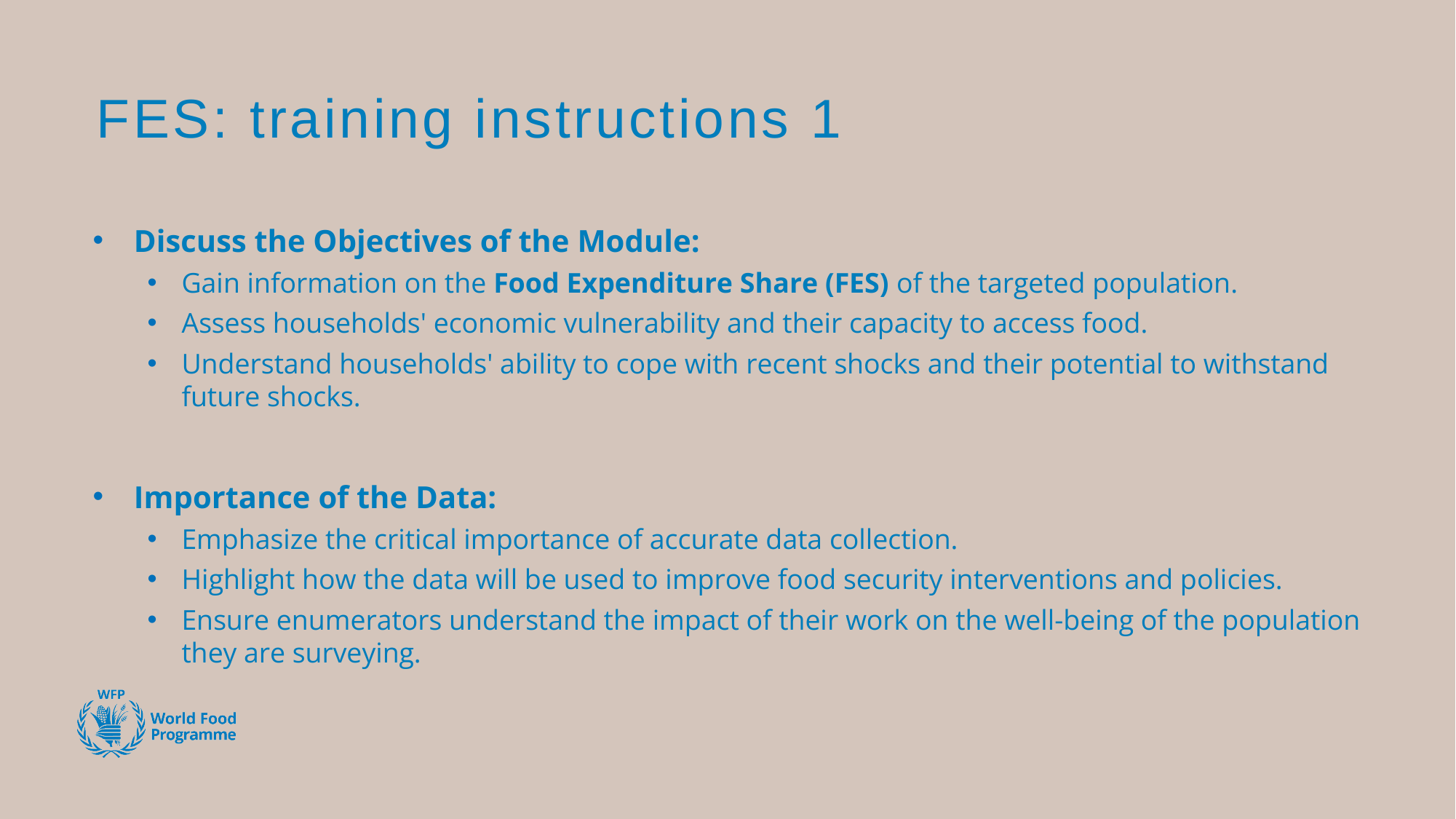

# FES: training instructions 1

Discuss the Objectives of the Module:
Gain information on the Food Expenditure Share (FES) of the targeted population.
Assess households' economic vulnerability and their capacity to access food.
Understand households' ability to cope with recent shocks and their potential to withstand future shocks.

Importance of the Data:
Emphasize the critical importance of accurate data collection.
Highlight how the data will be used to improve food security interventions and policies.
Ensure enumerators understand the impact of their work on the well-being of the population they are surveying.